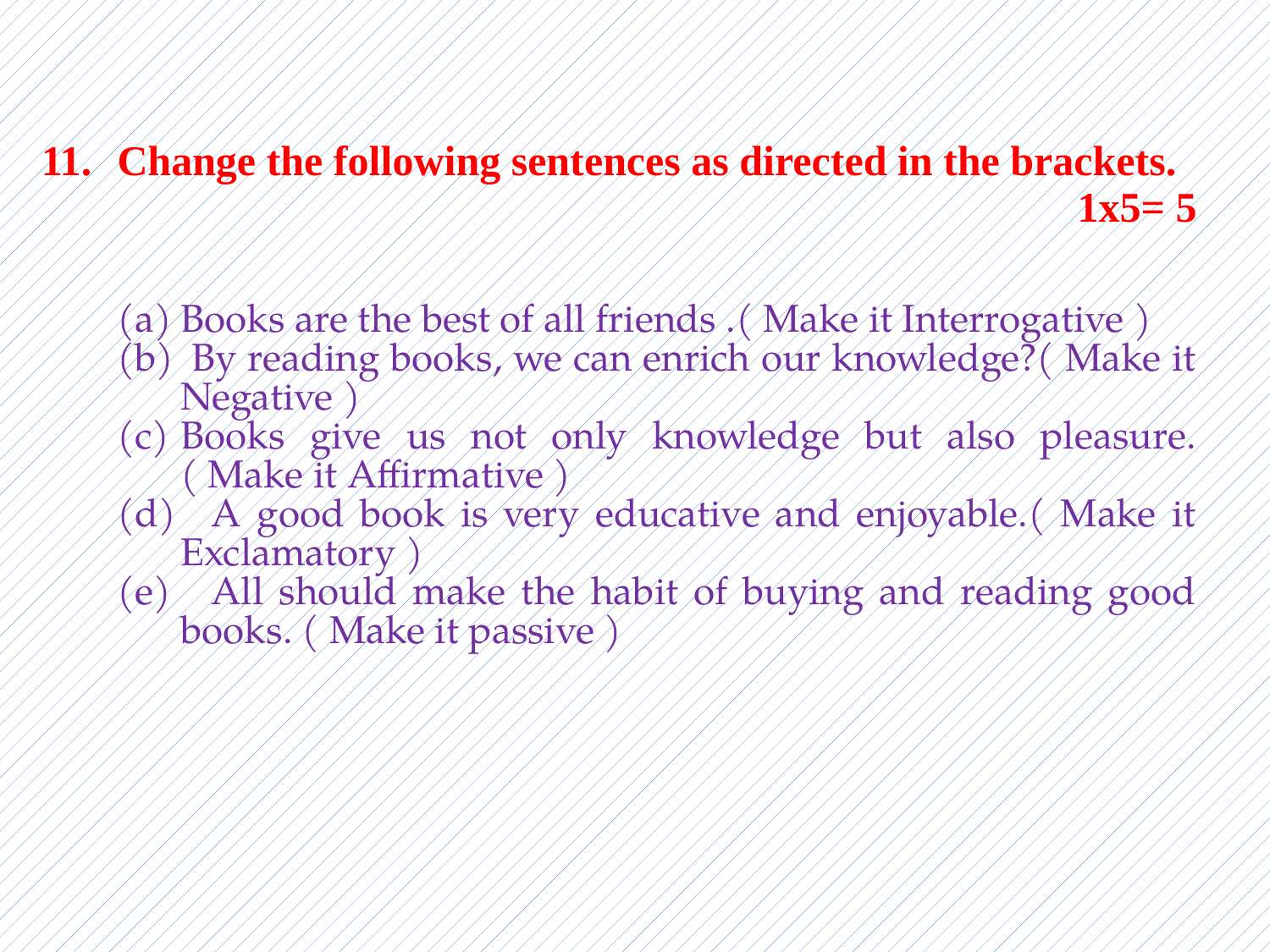

| 11. | Change the following sentences as directed in the brackets. 1x5= 5 |
| --- | --- |
|  | Books are the best of all friends .( Make it Interrogative ) By reading books, we can enrich our knowledge?( Make it Negative ) Books give us not only knowledge but also pleasure. ( Make it Affirmative ) A good book is very educative and enjoyable.( Make it Exclamatory ) All should make the habit of buying and reading good books. ( Make it passive ) |